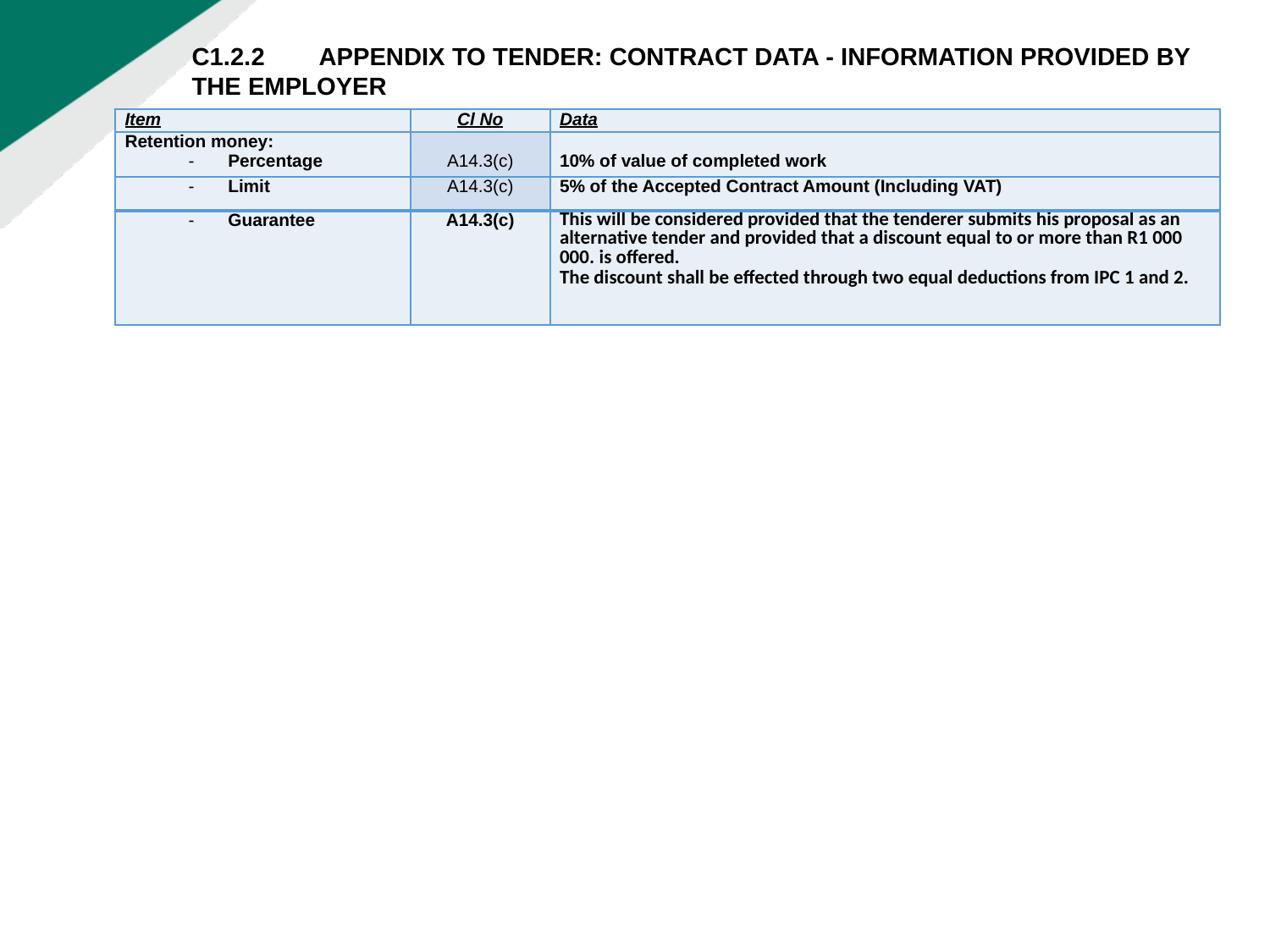

C1.2.2	APPENDIX TO TENDER: CONTRACT DATA - INFORMATION PROVIDED BY THE EMPLOYER

| Item | Cl No | Data |
| --- | --- | --- |
| Retention money: Percentage | A14.3(c) | 10% of value of completed work |
| Limit | A14.3(c) | 5% of the Accepted Contract Amount (Including VAT) |
| Guarantee | A14.3(c) | This will be considered provided that the tenderer submits his proposal as an alternative tender and provided that a discount equal to or more than R1 000 000. is offered. The discount shall be effected through two equal deductions from IPC 1 and 2. |